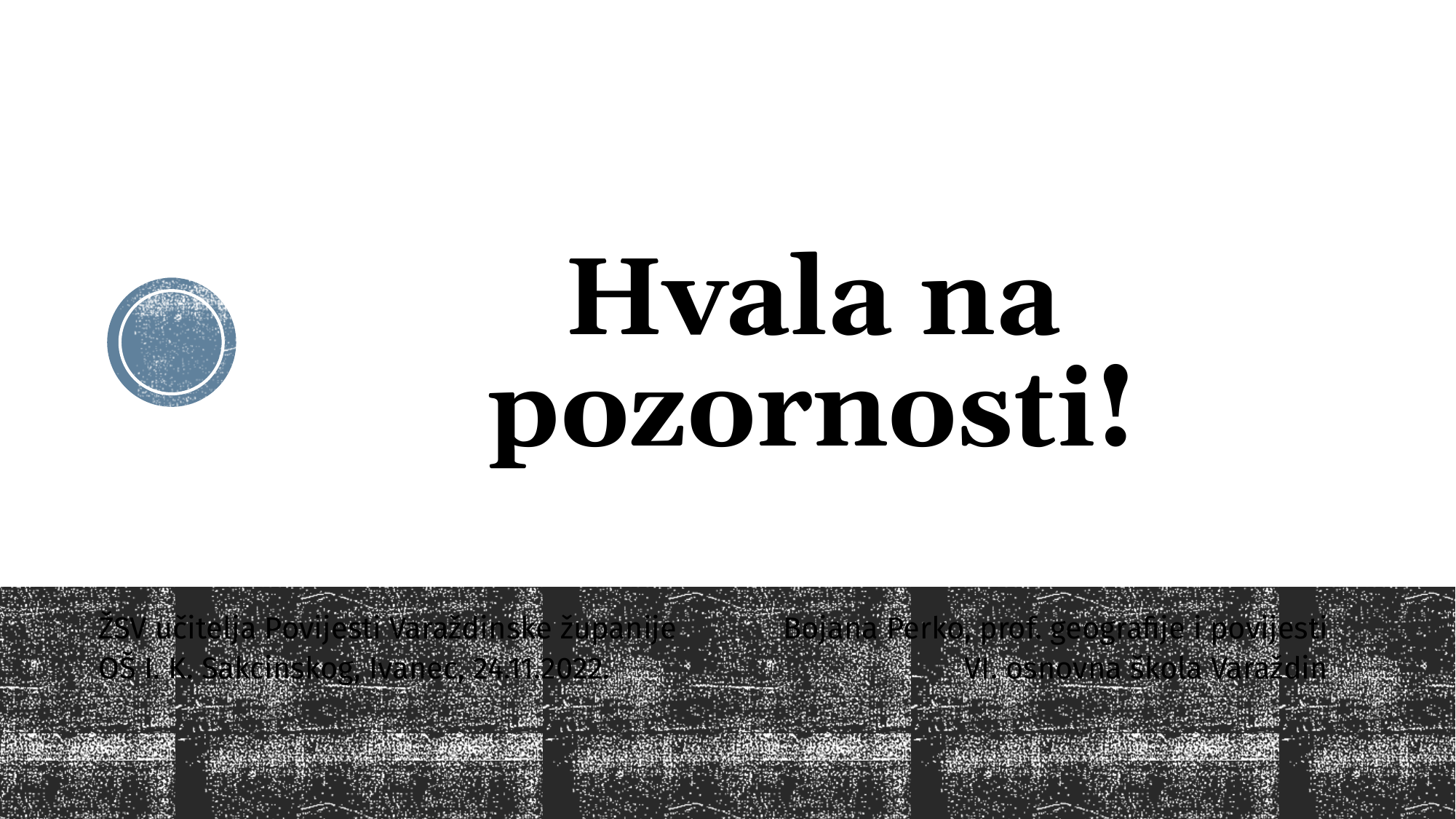

# Hvala na pozornosti!
ŽSV učitelja Povijesti Varaždinske županije
OŠ I. K. Sakcinskog, Ivanec, 24.11.2022.
Bojana Perko, prof. geografije i povijesti
VI. osnovna škola Varaždin